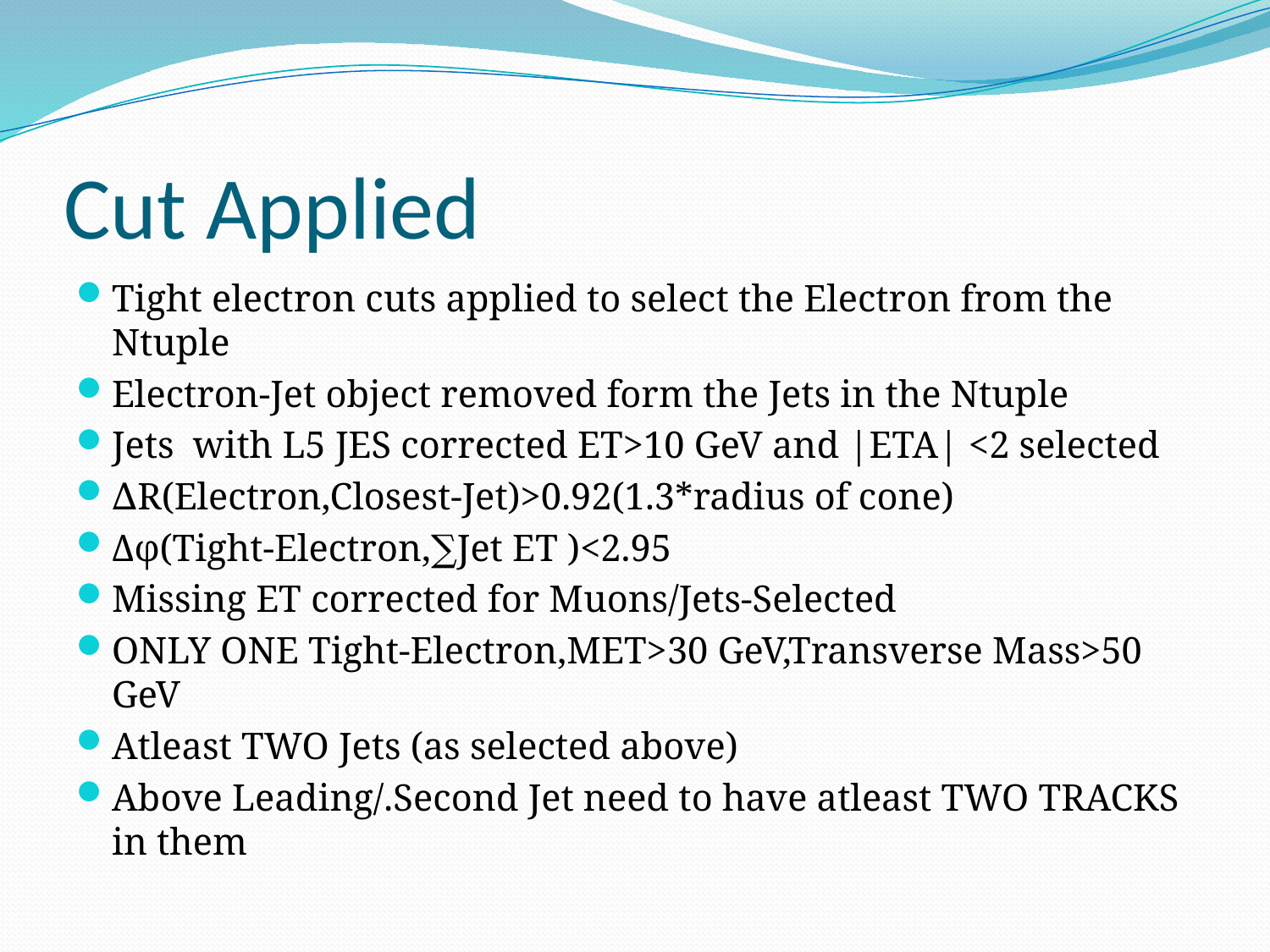

# Cut Applied
Tight electron cuts applied to select the Electron from the Ntuple
Electron-Jet object removed form the Jets in the Ntuple
Jets  with L5 JES corrected ET>10 GeV and |ETA| <2 selected
∆R(Electron,Closest-Jet)>0.92(1.3*radius of cone)
Δφ(Tight-Electron,∑Jet ET )<2.95
Missing ET corrected for Muons/Jets-Selected
ONLY ONE Tight-Electron,MET>30 GeV,Transverse Mass>50 GeV
Atleast TWO Jets (as selected above)
Above Leading/.Second Jet need to have atleast TWO TRACKS in them